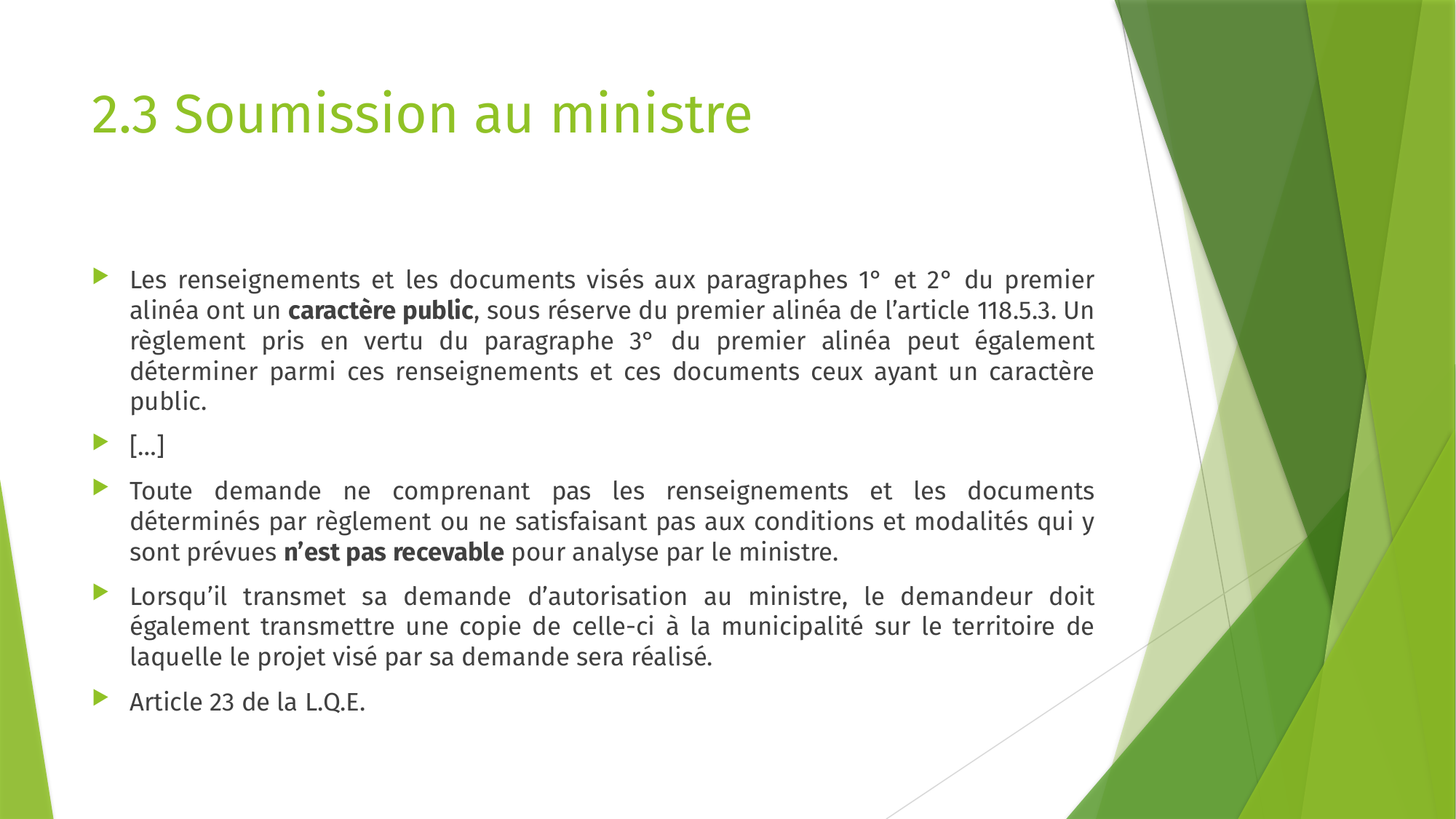

# 2.3 Soumission au ministre
Les renseignements et les documents visés aux paragraphes 1° et 2° du premier alinéa ont un caractère public, sous réserve du premier alinéa de l’article 118.5.3. Un règlement pris en vertu du paragraphe 3° du premier alinéa peut également déterminer parmi ces renseignements et ces documents ceux ayant un caractère public.
[…]
Toute demande ne comprenant pas les renseignements et les documents déterminés par règlement ou ne satisfaisant pas aux conditions et modalités qui y sont prévues n’est pas recevable pour analyse par le ministre.
Lorsqu’il transmet sa demande d’autorisation au ministre, le demandeur doit également transmettre une copie de celle-ci à la municipalité sur le territoire de laquelle le projet visé par sa demande sera réalisé.
Article 23 de la L.Q.E.